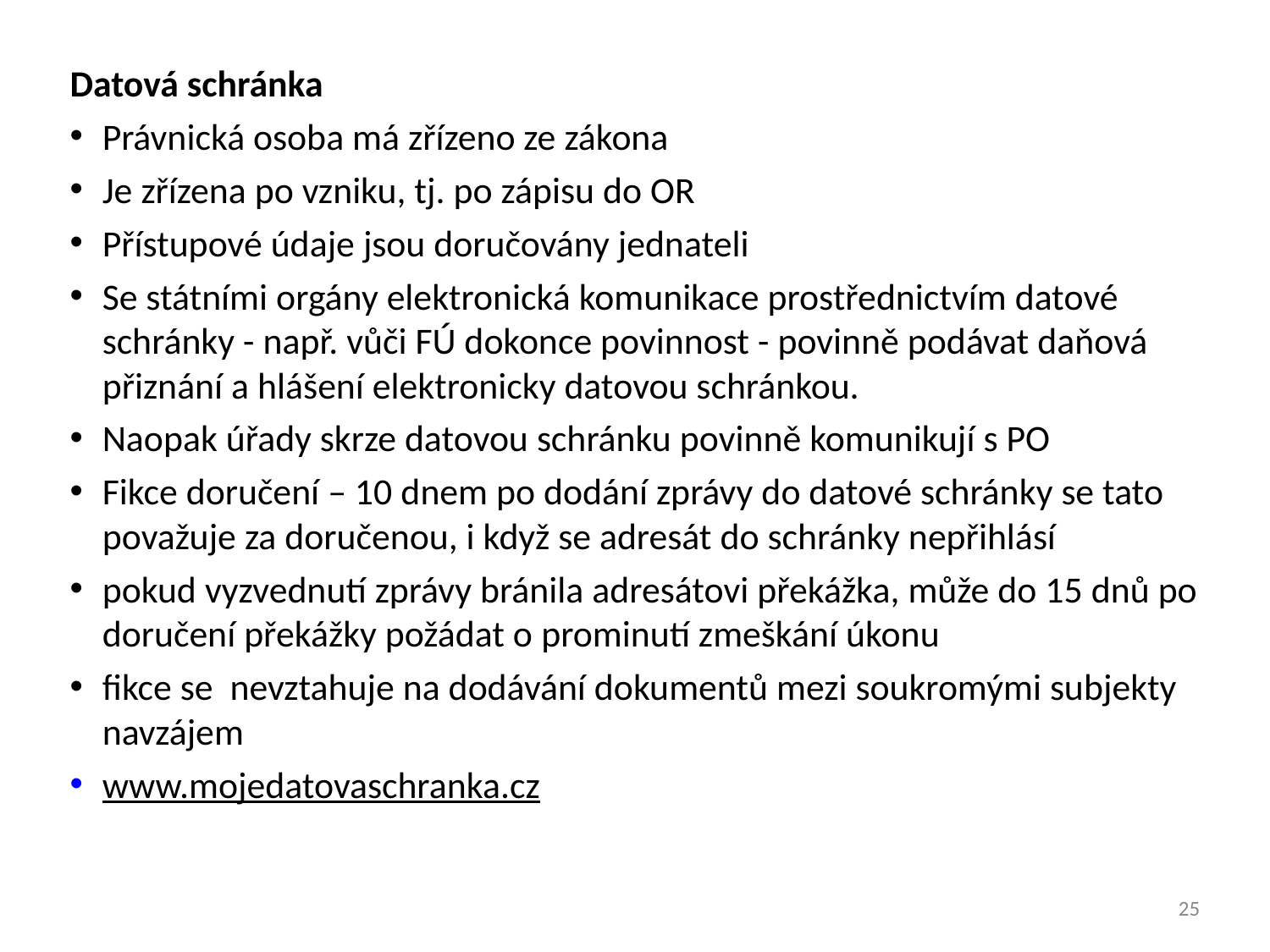

# Datová schránka
Právnická osoba má zřízeno ze zákona
Je zřízena po vzniku, tj. po zápisu do OR
Přístupové údaje jsou doručovány jednateli
Se státními orgány elektronická komunikace prostřednictvím datové schránky - např. vůči FÚ dokonce povinnost - povinně podávat daňová přiznání a hlášení elektronicky datovou schránkou.
Naopak úřady skrze datovou schránku povinně komunikují s PO
Fikce doručení – 10 dnem po dodání zprávy do datové schránky se tato považuje za doručenou, i když se adresát do schránky nepřihlásí
pokud vyzvednutí zprávy bránila adresátovi překážka, může do 15 dnů po doručení překážky požádat o prominutí zmeškání úkonu
fikce se  nevztahuje na dodávání dokumentů mezi soukromými subjekty navzájem
www.mojedatovaschranka.cz
25